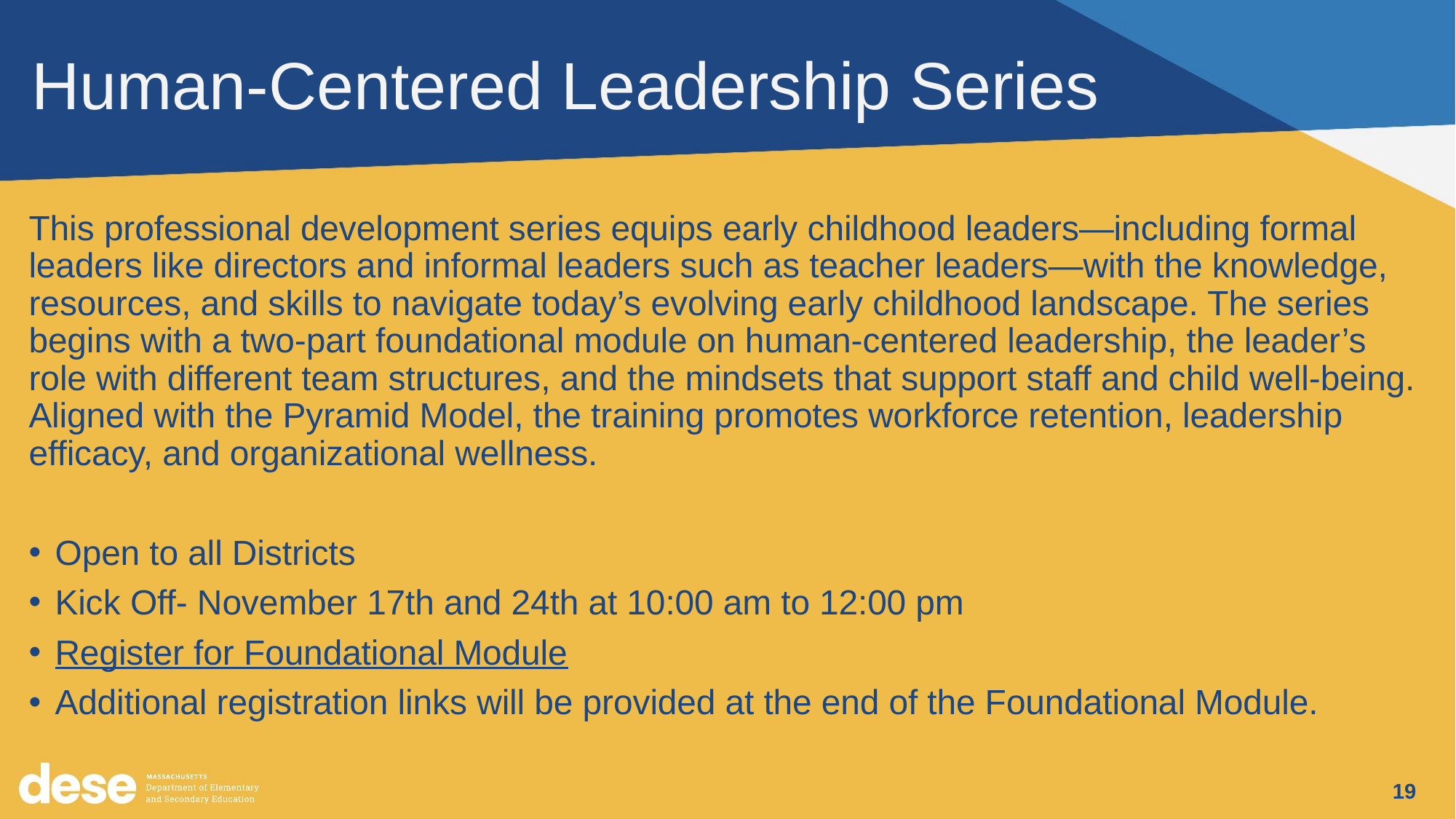

# Human-Centered Leadership Series
This professional development series equips early childhood leaders—including formal leaders like directors and informal leaders such as teacher leaders—with the knowledge, resources, and skills to navigate today’s evolving early childhood landscape. The series begins with a two-part foundational module on human-centered leadership, the leader’s role with different team structures, and the mindsets that support staff and child well-being. Aligned with the Pyramid Model, the training promotes workforce retention, leadership efficacy, and organizational wellness.

Open to all Districts
Kick Off- November 17th and 24th at 10:00 am to 12:00 pm
Register for Foundational Module
Additional registration links will be provided at the end of the Foundational Module.

19